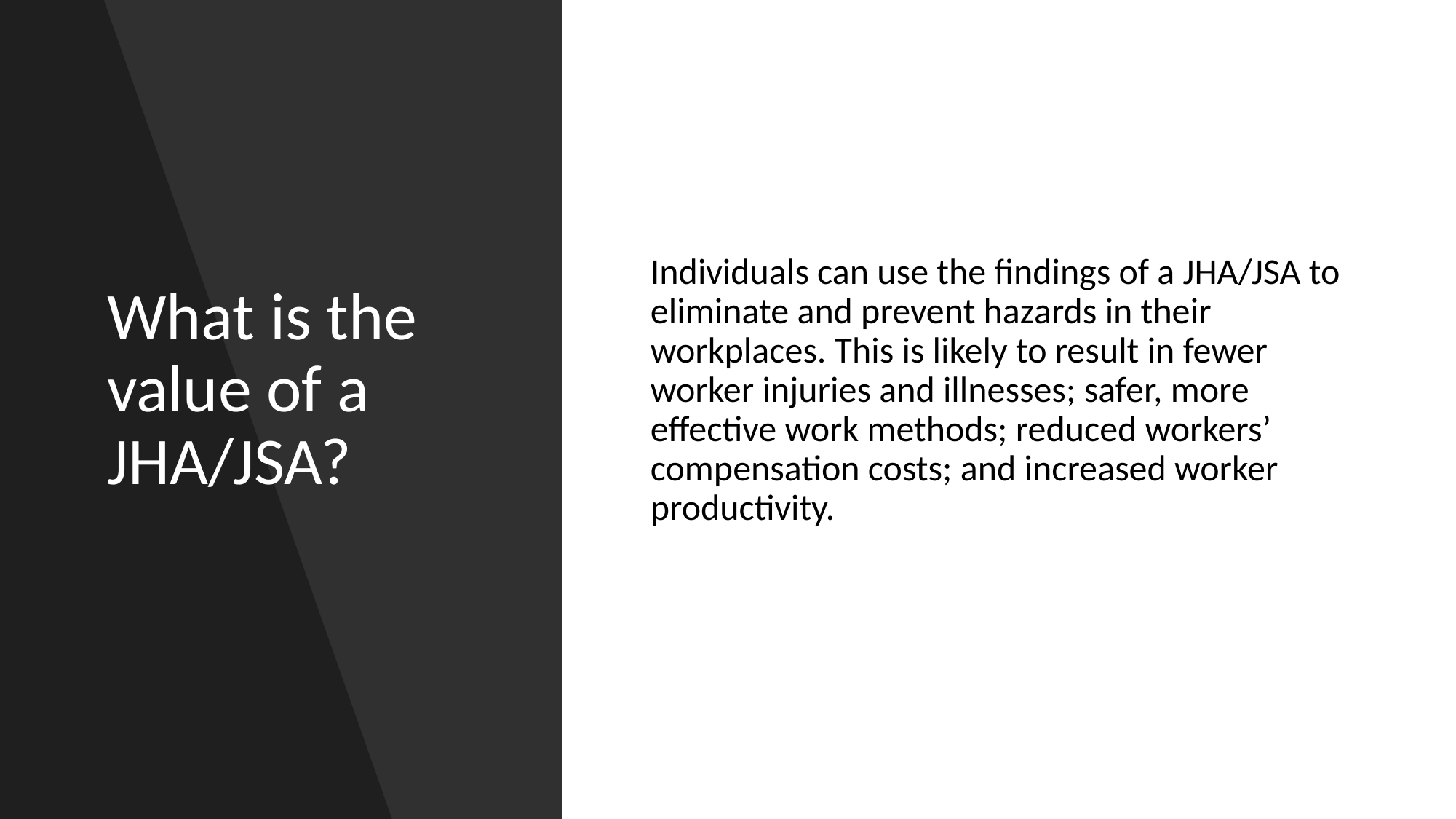

# What is the value of a JHA/JSA?
Individuals can use the findings of a JHA/JSA to eliminate and prevent hazards in their workplaces. This is likely to result in fewer worker injuries and illnesses; safer, more effective work methods; reduced workers’ compensation costs; and increased worker productivity.